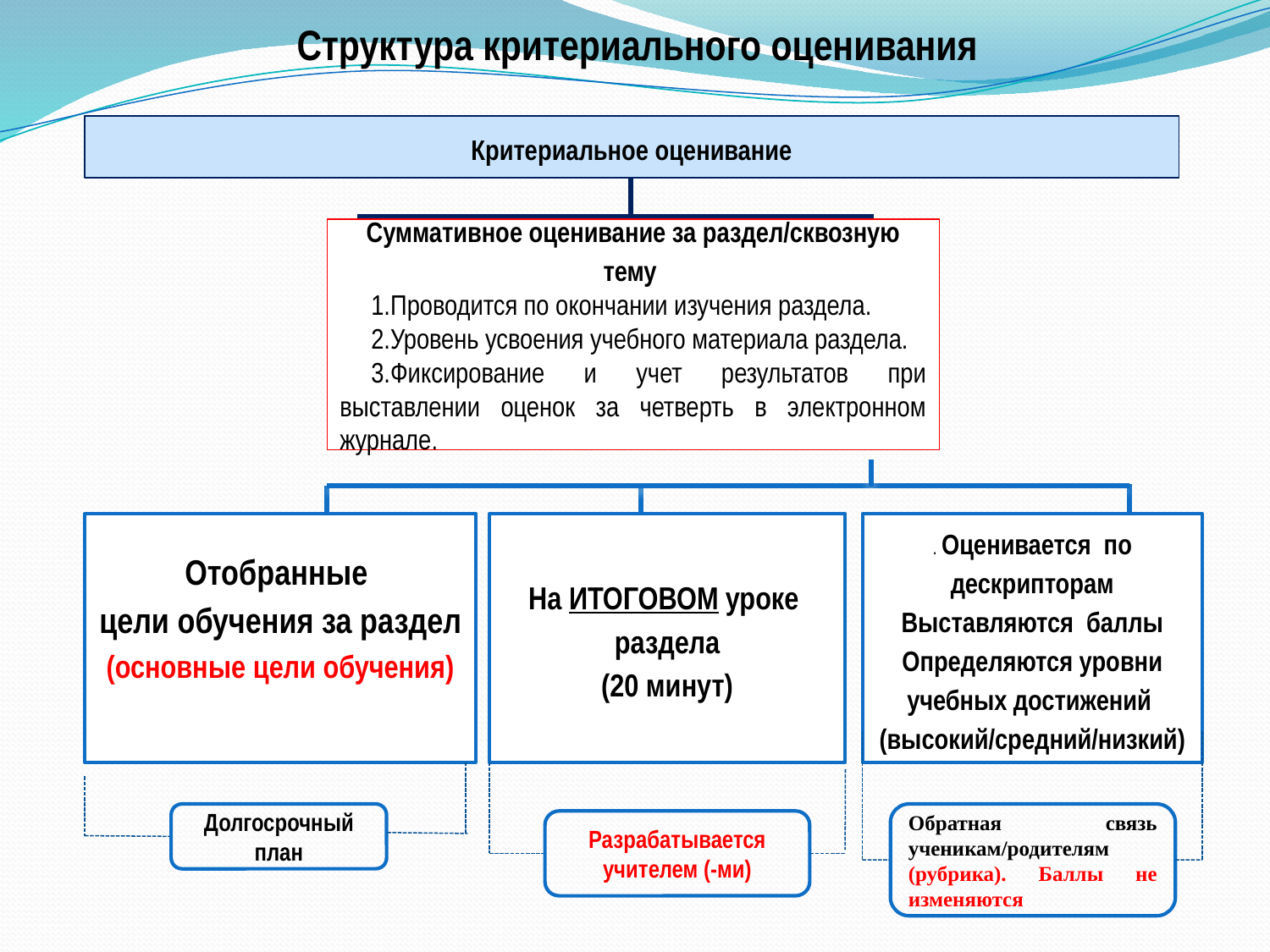

Структура критериального оценивания
Критериальное оценивание

Суммативное оценивание за раздел/сквозную тему
Проводится по окончании изучения раздела.
Уровень усвоения учебного материала раздела.
Фиксирование и учет результатов при выставлении оценок за четверть в электронном журнале.

На ИТОГОВОМ уроке  раздела
(20 минут)
. Оценивается  по дескрипторам
Выставляются  баллы
Определяются уровни учебных достижений
(высокий/средний/низкий)
Отобранные
цели обучения за раздел
(основные цели обучения)

Обратная связь ученикам/родителям (рубрика). Баллы не изменяются
Долгосрочный план
Разрабатывается учителем (-ми)